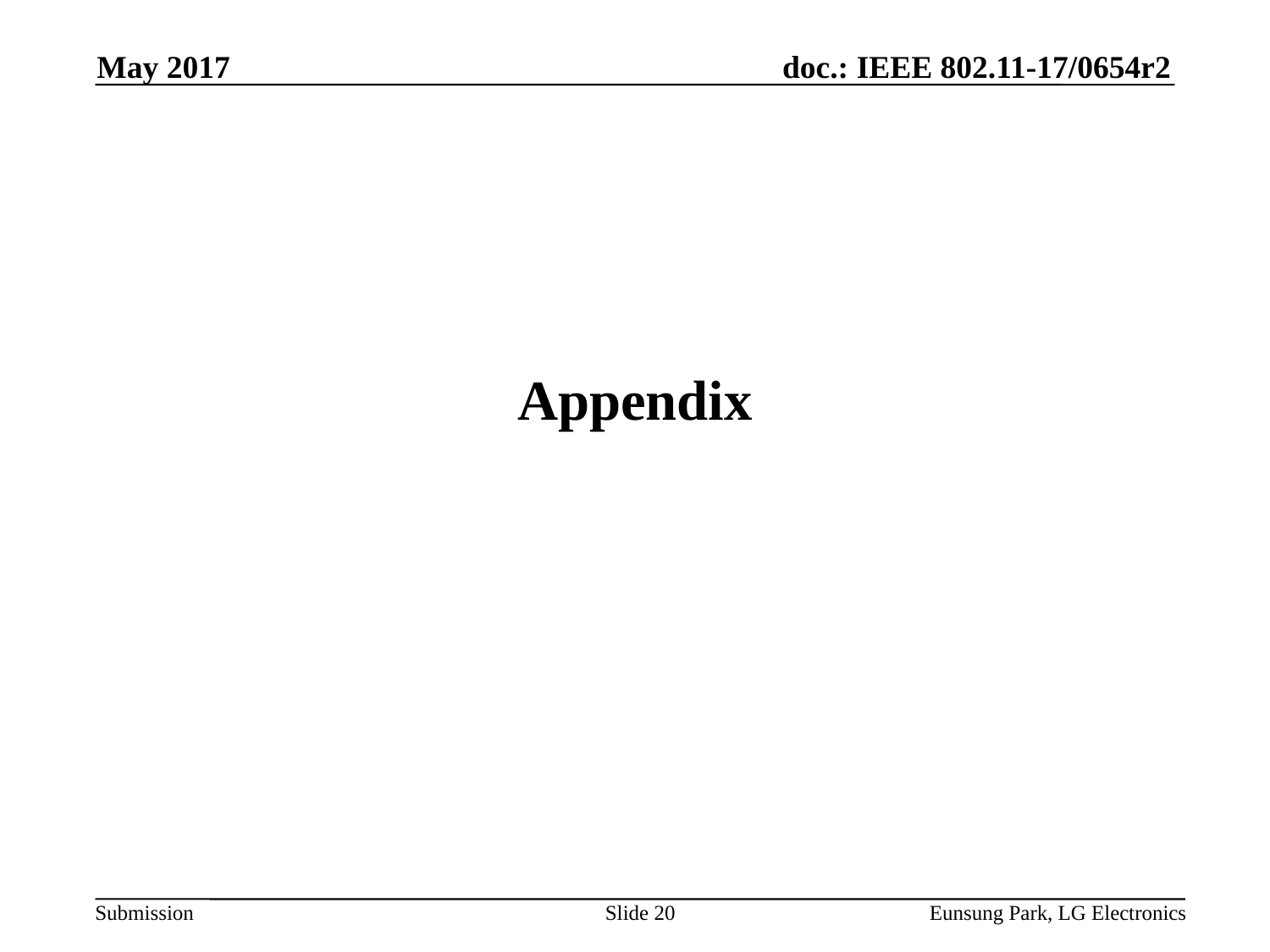

May 2017
# Appendix

Slide 20
Eunsung Park, LG Electronics